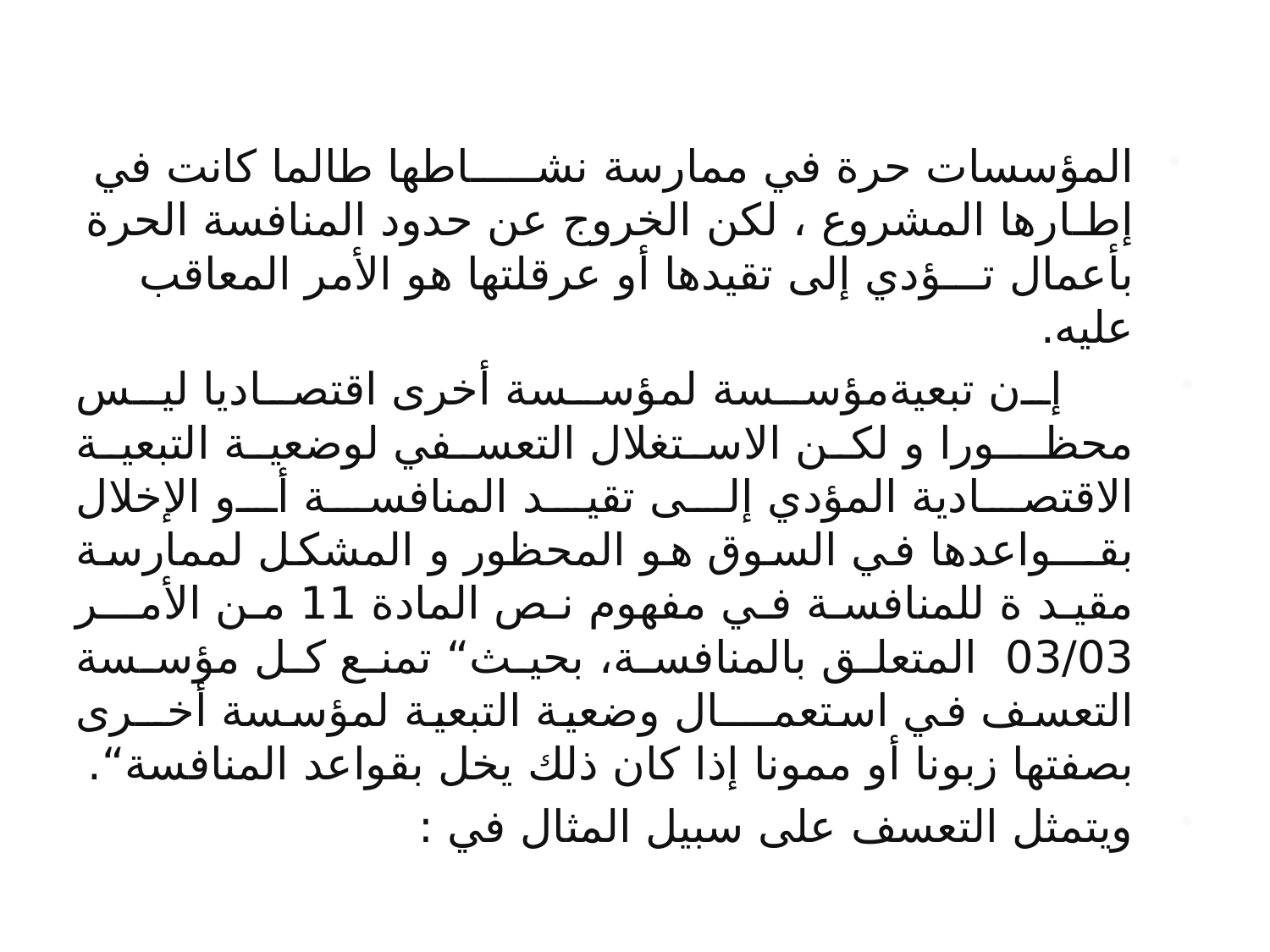

المؤسسات حرة في ممارسة نشـــــاطها طالما كانت في إطـارها المشروع ، لكن الخروج عن حدود المنافسة الحرة بأعمال تـــؤدي إلى تقيدها أو عرقلتها هو الأمر المعاقب عليه.
     إن تبعيةمؤسسة لمؤسسة أخرى اقتصاديا ليس محظــورا و لكن الاستغلال التعسفي لوضعية التبعية الاقتصادية المؤدي إلى تقيد المنافسة أو الإخلال بقـــواعدها في السوق هو المحظور و المشكل لممارسة مقيد ة للمنافسة في مفهوم نص المادة 11 من الأمــر 03/03  المتعلق بالمنافسة، بحيث“ تمنع كل مؤسسة التعسف في استعمــــال وضعية التبعية لمؤسسة أخــرى بصفتها زبونا أو ممونا إذا كان ذلك يخل بقواعد المنافسة“.
ويتمثل التعسف على سبيل المثال في :